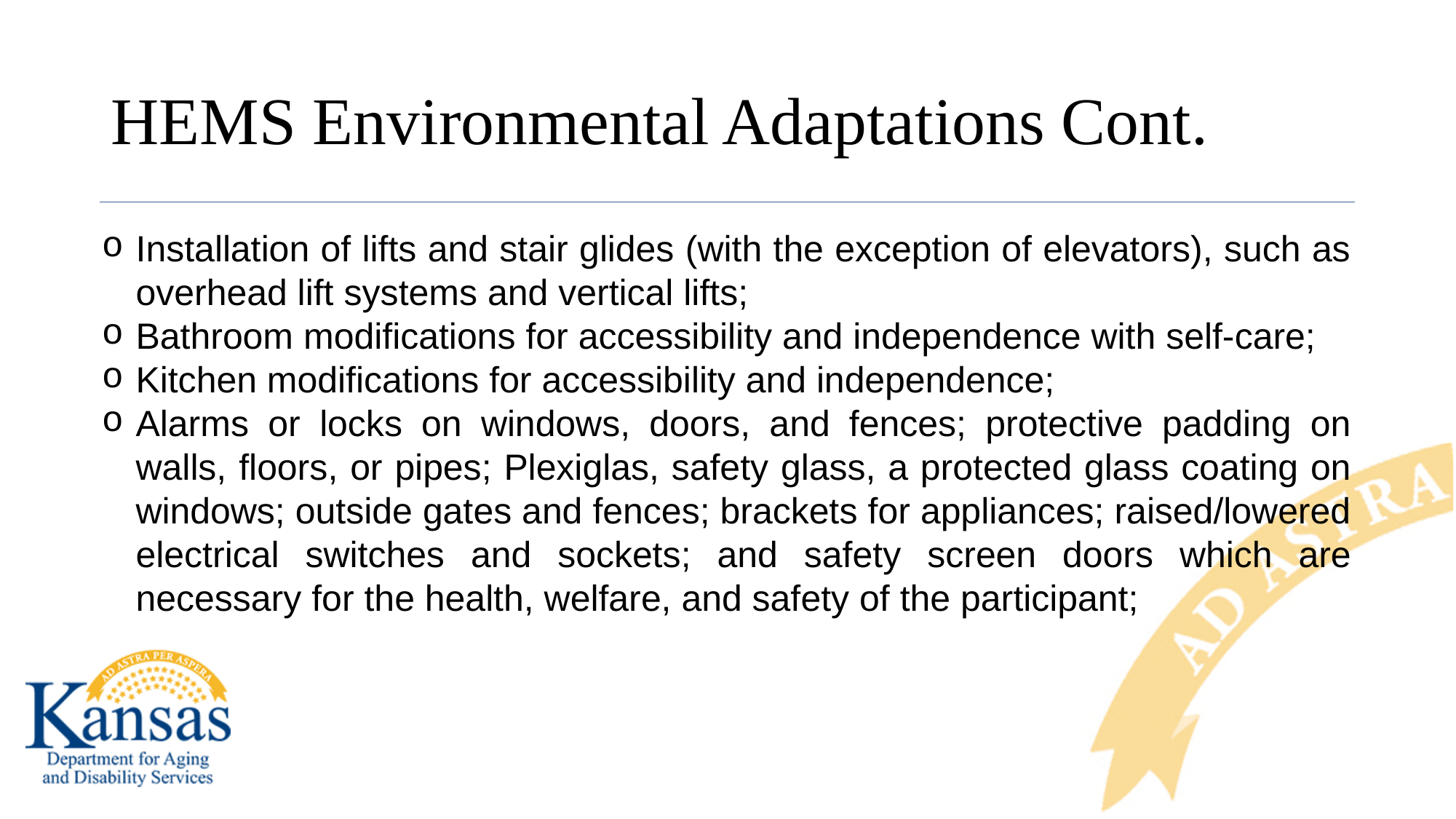

# HEMS Environmental Adaptations Cont.
Installation of lifts and stair glides (with the exception of elevators), such as overhead lift systems and vertical lifts;
Bathroom modifications for accessibility and independence with self-care;
Kitchen modifications for accessibility and independence;
Alarms or locks on windows, doors, and fences; protective padding on walls, floors, or pipes; Plexiglas, safety glass, a protected glass coating on windows; outside gates and fences; brackets for appliances; raised/lowered electrical switches and sockets; and safety screen doors which are necessary for the health, welfare, and safety of the participant;

17